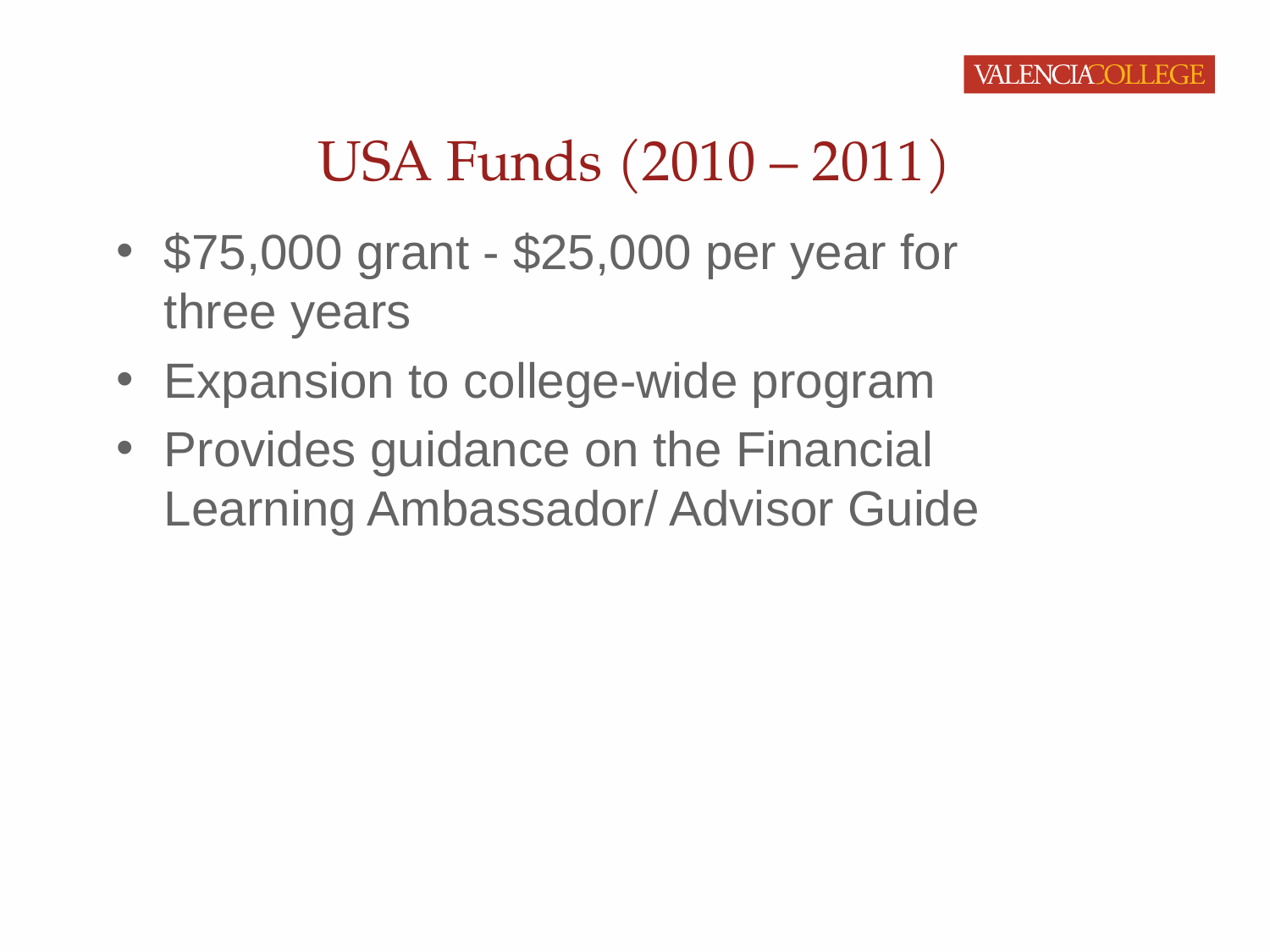

# USA Funds (2010 – 2011)
$75,000 grant - $25,000 per year for three years
Expansion to college-wide program
Provides guidance on the Financial Learning Ambassador/ Advisor Guide